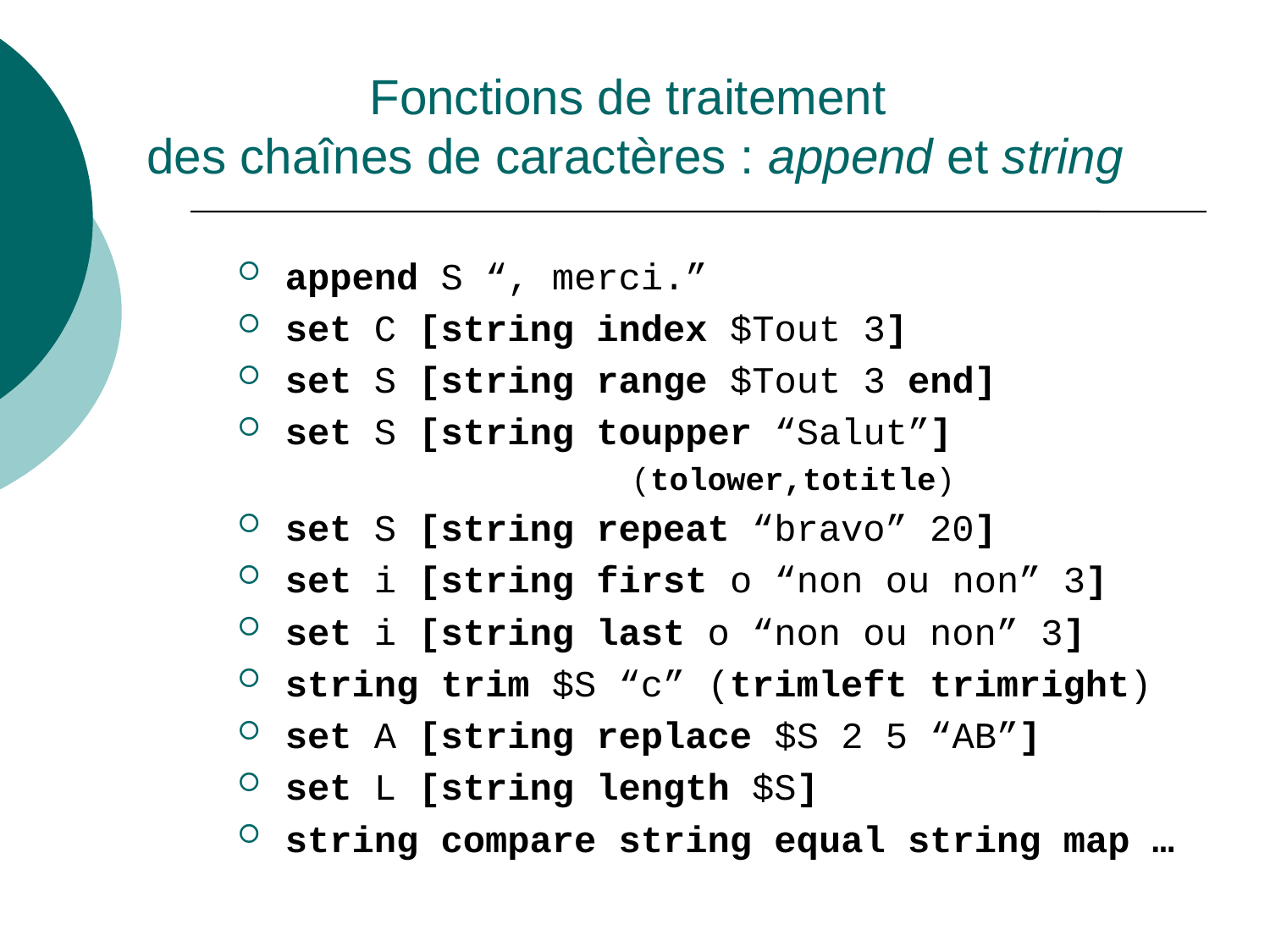

# Fonctions de traitement des chaînes de caractères : append et string
append S “, merci.”
set C [string index $Tout 3]
set S [string range $Tout 3 end]
set S [string toupper “Salut”]
              (tolower,totitle)
set S [string repeat “bravo” 20]
set i [string first o “non ou non” 3]
set i [string last o “non ou non” 3]
string trim $S “c” (trimleft trimright)
set A [string replace $S 2 5 “AB”]
set L [string length $S]
string compare string equal string map …